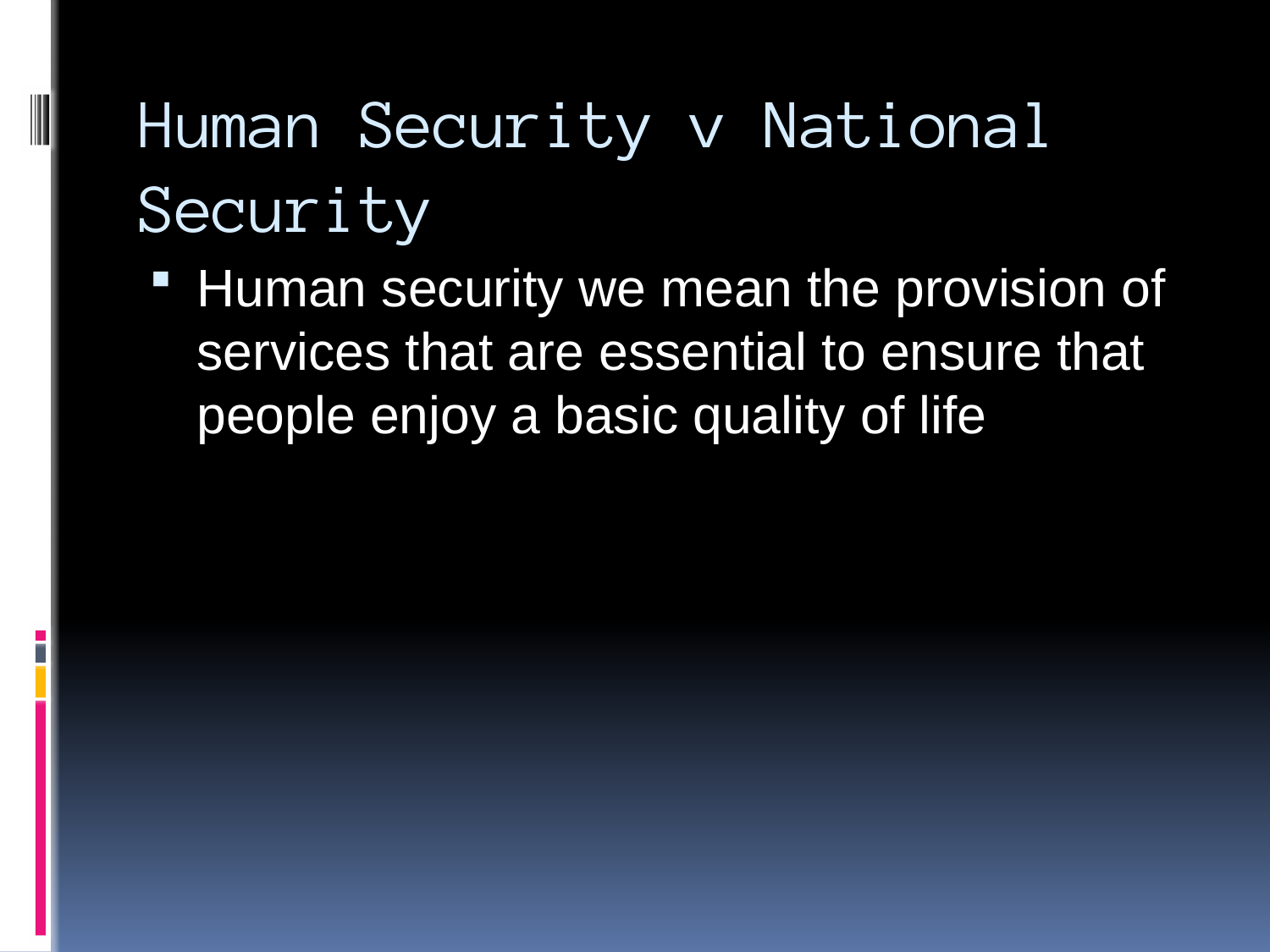

# Human Security v National Security
Human security we mean the provision of services that are essential to ensure that people enjoy a basic quality of life